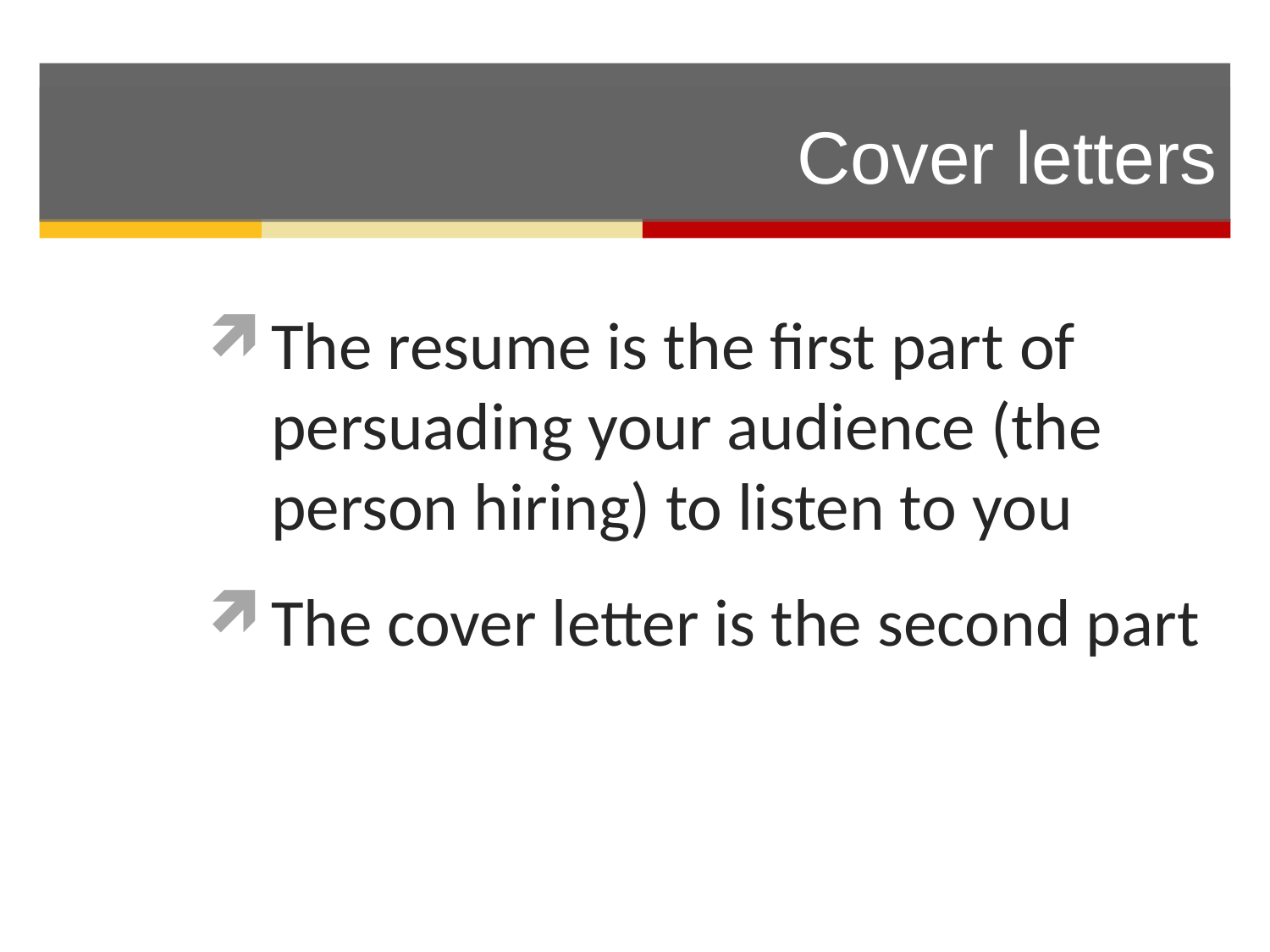

# Cover letters
The resume is the first part of persuading your audience (the person hiring) to listen to you
The cover letter is the second part